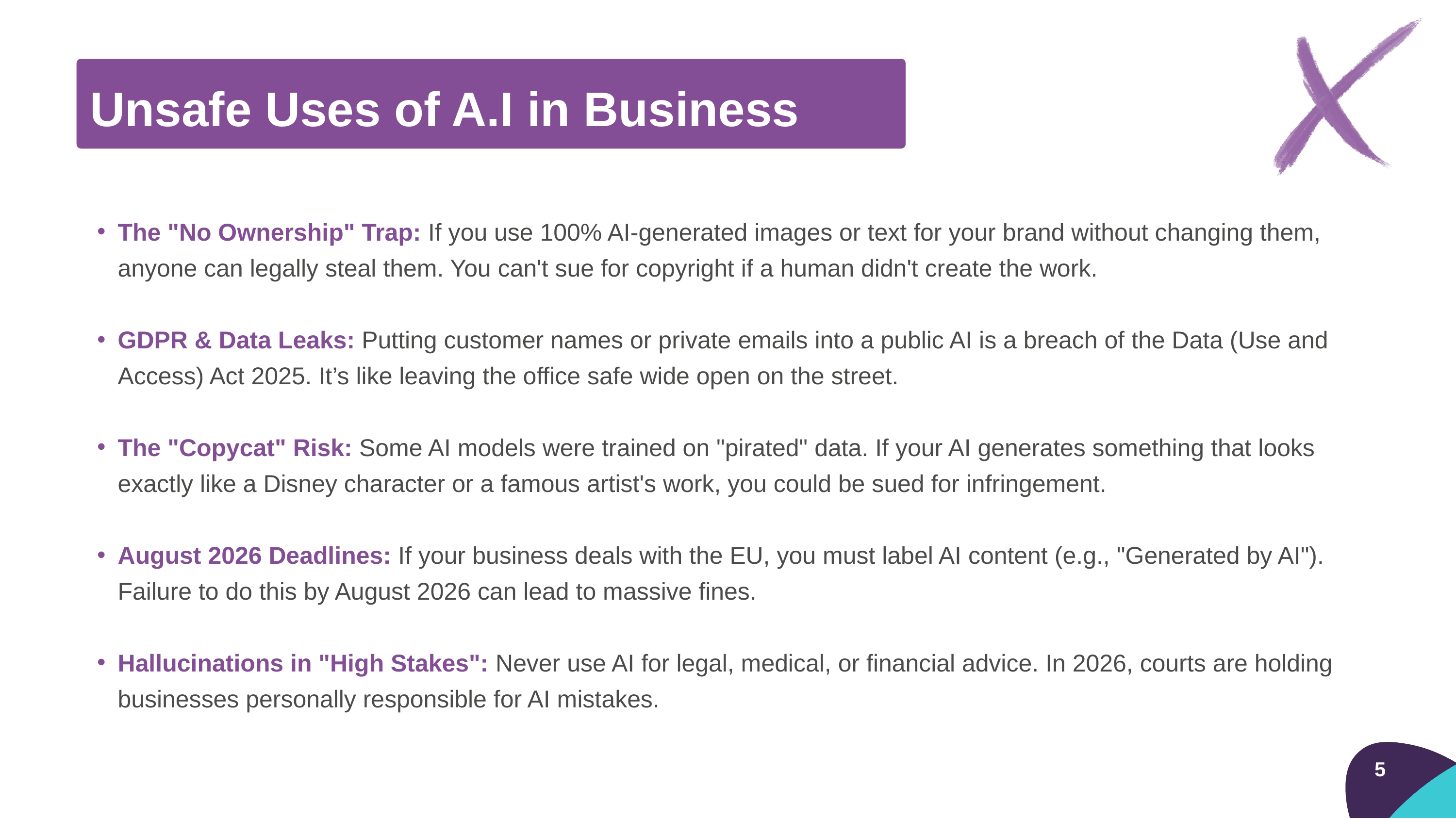

Unsafe Uses of A.I in Business
The "No Ownership" Trap: If you use 100% AI-generated images or text for your brand without changing them, anyone can legally steal them. You can't sue for copyright if a human didn't create the work.

GDPR & Data Leaks: Putting customer names or private emails into a public AI is a breach of the Data (Use and Access) Act 2025. It’s like leaving the office safe wide open on the street.

The "Copycat" Risk: Some AI models were trained on "pirated" data. If your AI generates something that looks exactly like a Disney character or a famous artist's work, you could be sued for infringement.

August 2026 Deadlines: If your business deals with the EU, you must label AI content (e.g., "Generated by AI"). Failure to do this by August 2026 can lead to massive fines.

Hallucinations in "High Stakes": Never use AI for legal, medical, or financial advice. In 2026, courts are holding businesses personally responsible for AI mistakes.

5